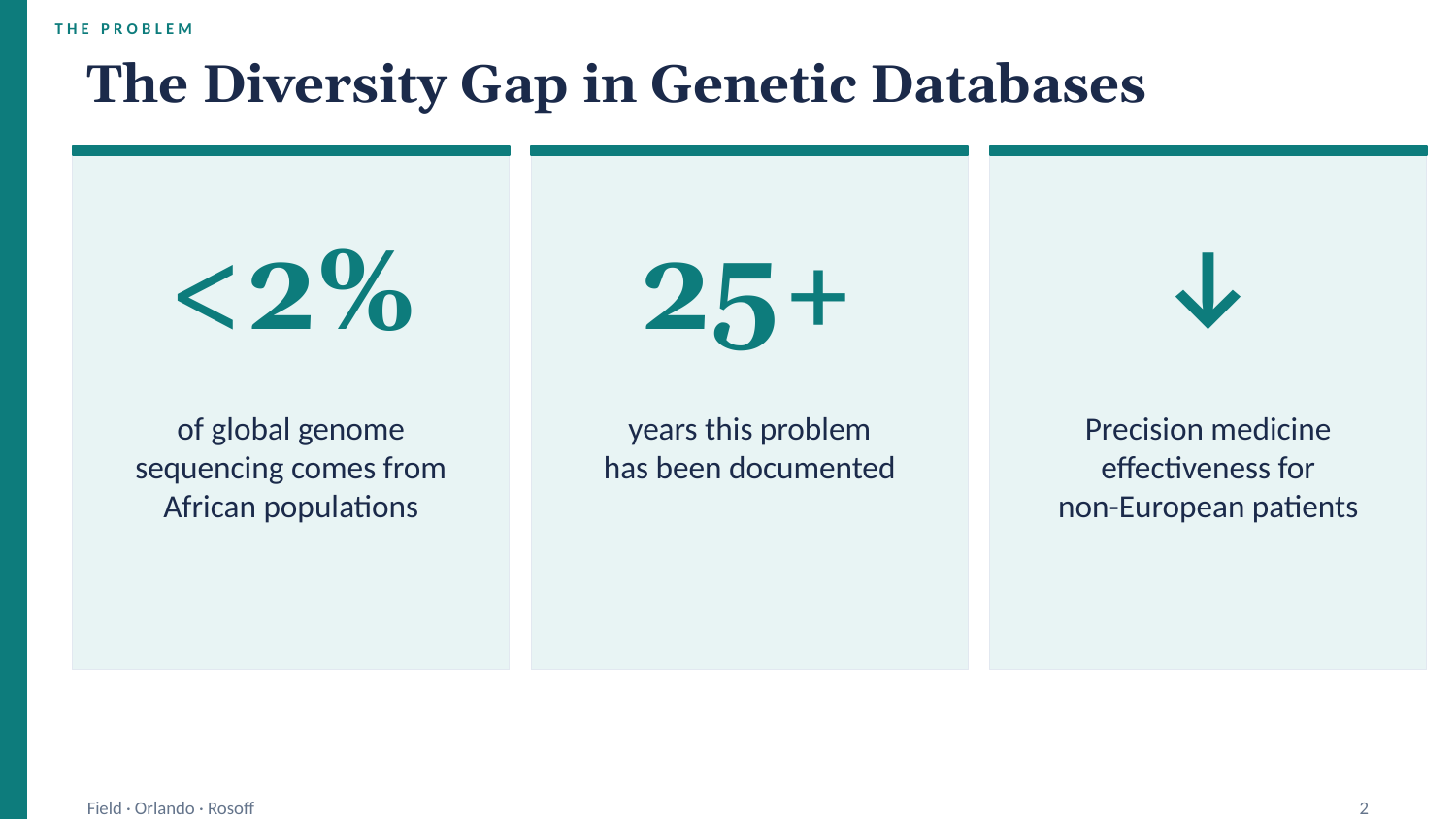

THE PROBLEM
The Diversity Gap in Genetic Databases

<2%
25+
↓
of global genome
sequencing comes from
African populations
years this problem
has been documented
Precision medicine
effectiveness for
non-European patients
Field · Orlando · Rosoff
2